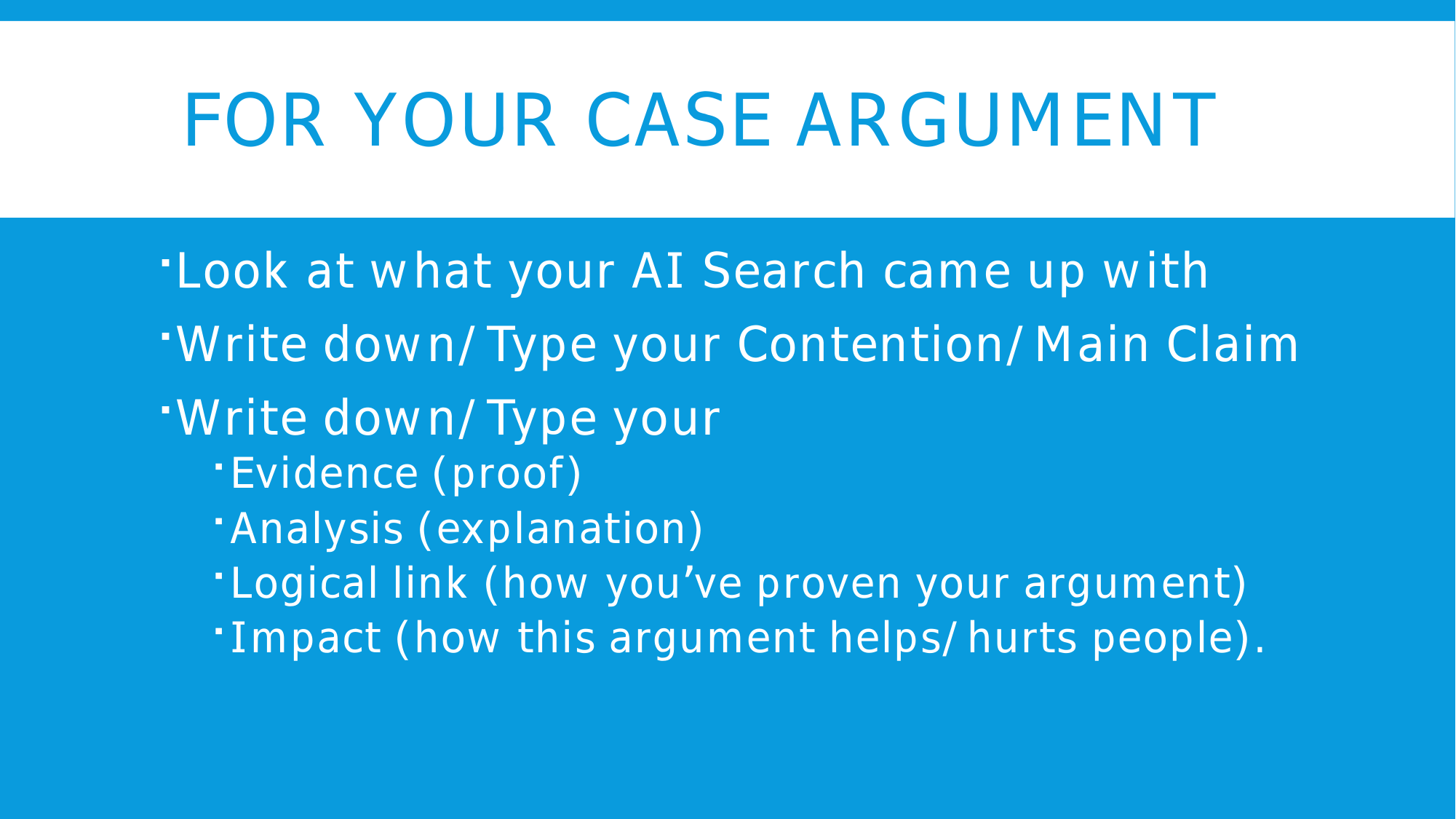

# FOR YOUR CASE ARGUMENT
Look at what your AI Search came up with
Write down/Type your Contention/Main Claim
Write down/Type your
Evidence (proof)
Analysis (explanation)
Logical link (how you’ve proven your argument)
Impact (how this argument helps/hurts people).